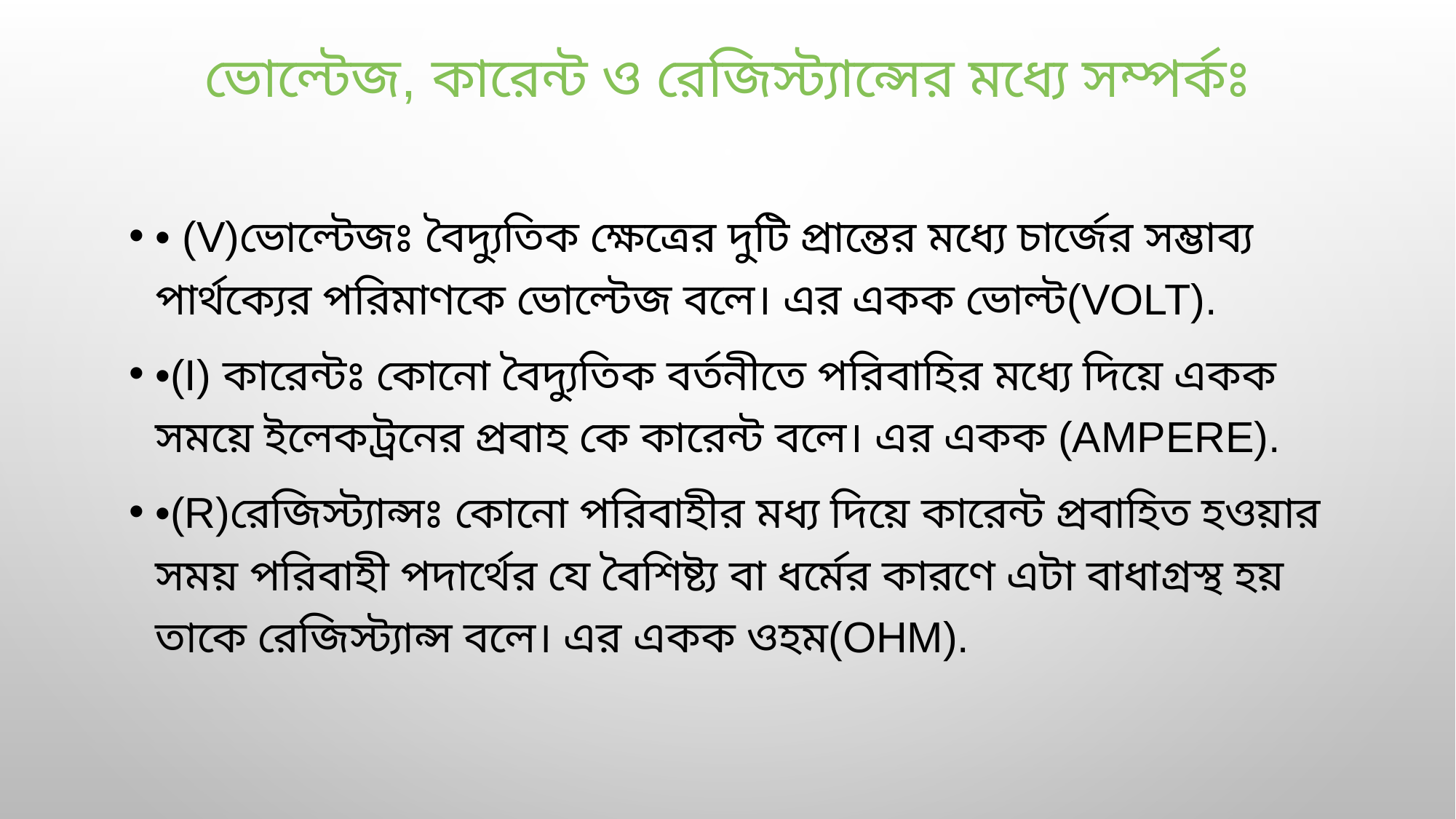

# ভোল্টেজ, কারেন্ট ও রেজিস্ট্যান্সের মধ্যে সম্পর্কঃ
• (V)ভোল্টেজঃ বৈদ্যুতিক ক্ষেত্রের দুটি প্রান্তের মধ্যে চার্জের সম্ভাব্য	   পার্থক্যের পরিমাণকে ভোল্টেজ বলে। এর একক ভোল্ট(Volt).
•(I) কারেন্টঃ কোনো বৈদ্যুতিক বর্তনীতে পরিবাহির মধ্যে দিয়ে একক সময়ে ইলেকট্রনের প্রবাহ কে কারেন্ট বলে। এর একক (Ampere).
•(R)রেজিস্ট্যান্সঃ কোনো পরিবাহীর মধ্য দিয়ে কারেন্ট প্রবাহিত হওয়ার সময় পরিবাহী পদার্থের যে বৈশিষ্ট্য বা ধর্মের কারণে এটা বাধাগ্রস্থ হয় তাকে রেজিস্ট্যান্স বলে। এর একক ওহম(ohm).